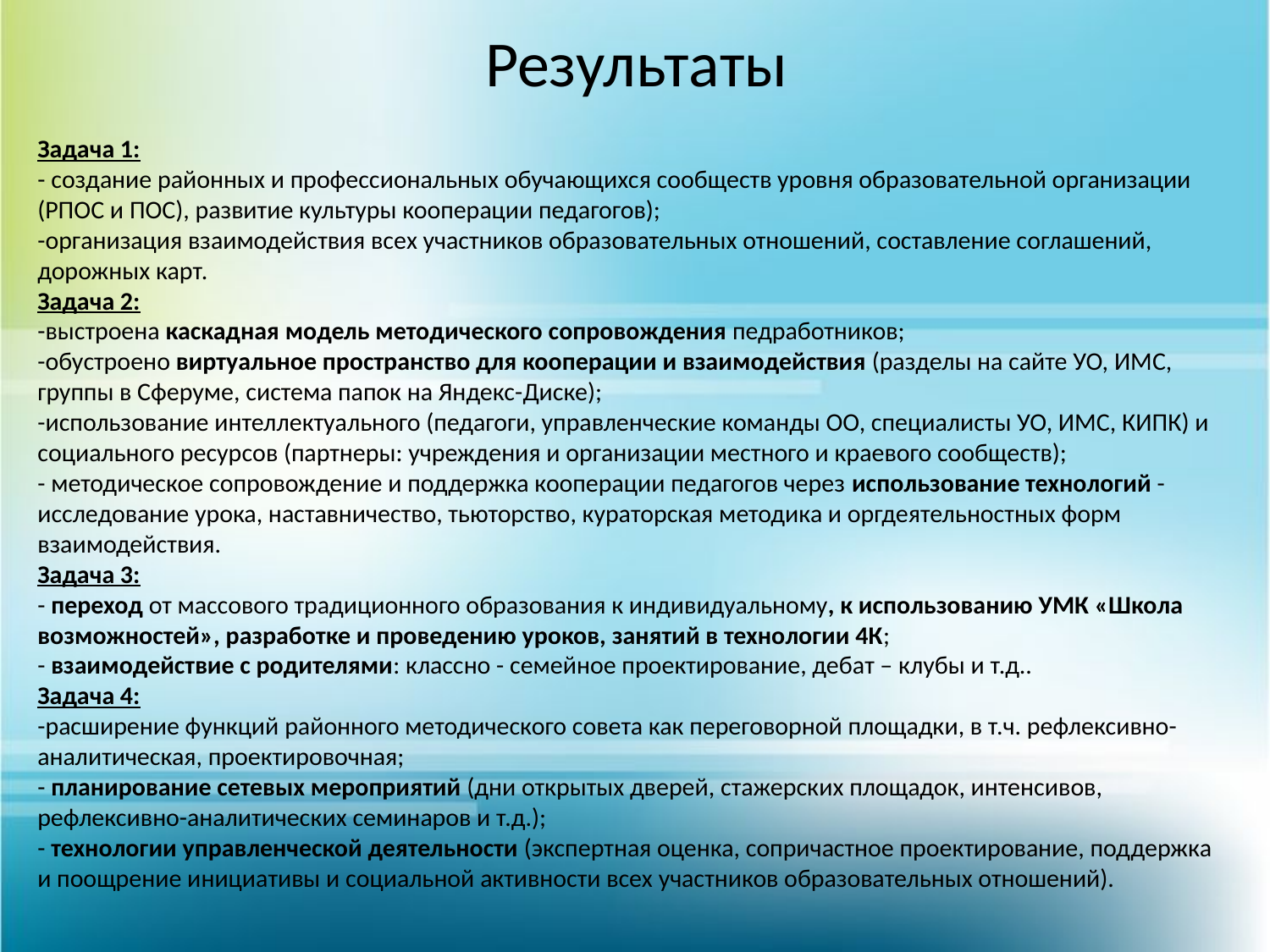

# Результаты
Задача 1:
- создание районных и профессиональных обучающихся сообществ уровня образовательной организации (РПОС и ПОС), развитие культуры кооперации педагогов);
-организация взаимодействия всех участников образовательных отношений, составление соглашений, дорожных карт.
Задача 2:
-выстроена каскадная модель методического сопровождения педработников;
-обустроено виртуальное пространство для кооперации и взаимодействия (разделы на сайте УО, ИМС, группы в Сферуме, система папок на Яндекс-Диске);
-использование интеллектуального (педагоги, управленческие команды ОО, специалисты УО, ИМС, КИПК) и социального ресурсов (партнеры: учреждения и организации местного и краевого сообществ);
- методическое сопровождение и поддержка кооперации педагогов через использование технологий - исследование урока, наставничество, тьюторство, кураторская методика и оргдеятельностных форм взаимодействия.
Задача 3:
- переход от массового традиционного образования к индивидуальному, к использованию УМК «Школа возможностей», разработке и проведению уроков, занятий в технологии 4К;
- взаимодействие с родителями: классно - семейное проектирование, дебат – клубы и т.д..
Задача 4:
-расширение функций районного методического совета как переговорной площадки, в т.ч. рефлексивно-аналитическая, проектировочная;
- планирование сетевых мероприятий (дни открытых дверей, стажерских площадок, интенсивов, рефлексивно-аналитических семинаров и т.д.);
- технологии управленческой деятельности (экспертная оценка, сопричастное проектирование, поддержка и поощрение инициативы и социальной активности всех участников образовательных отношений).